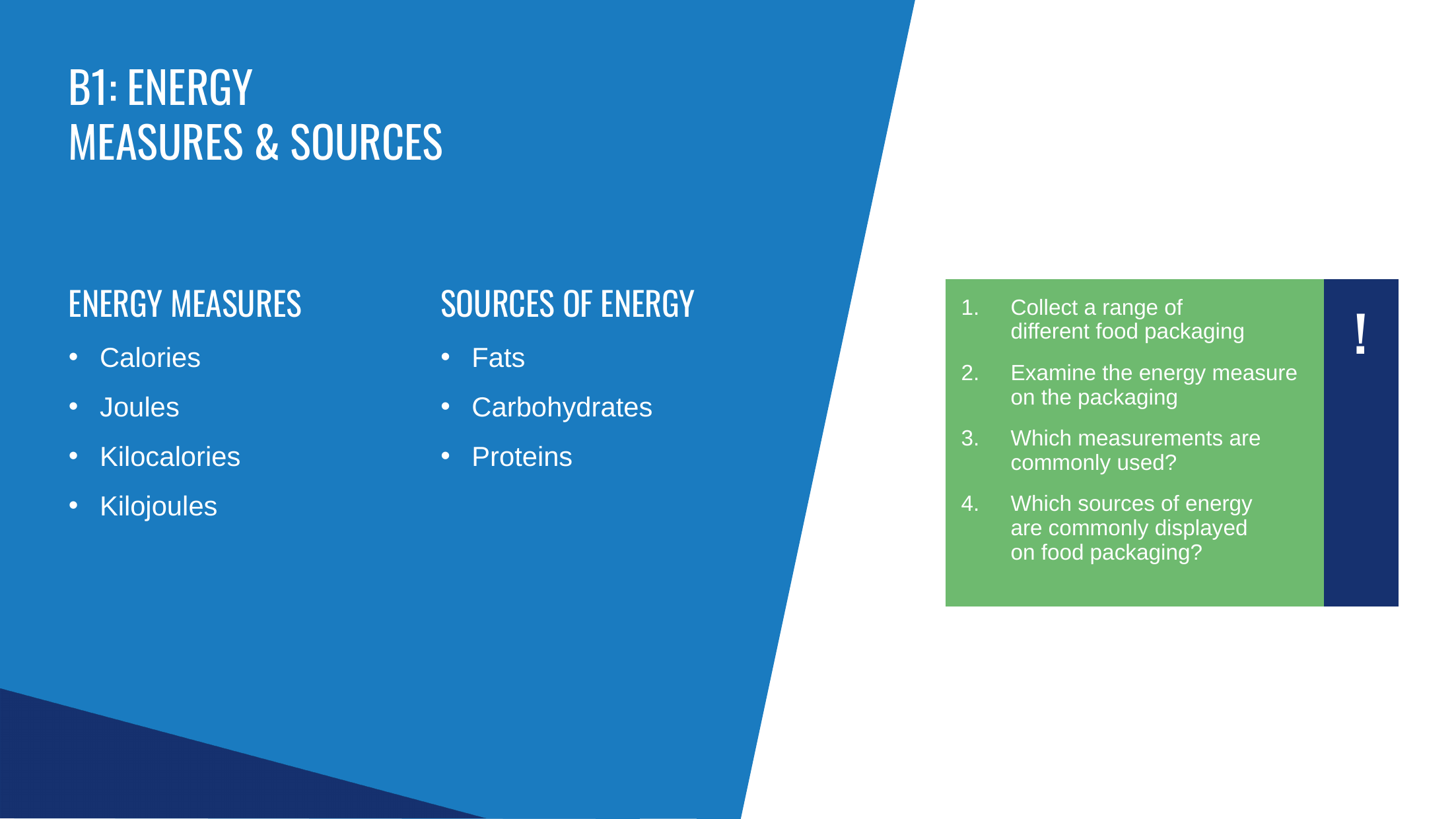

B1: energy
measures & Sources
Energy Measures
Calories
Joules
Kilocalories
Kilojoules
Sources of energy
Fats
Carbohydrates
Proteins
| Collect a range of different food packaging Examine the energy measure on the packaging Which measurements are commonly used? Which sources of energy are commonly displayed on food packaging? | ! |
| --- | --- |